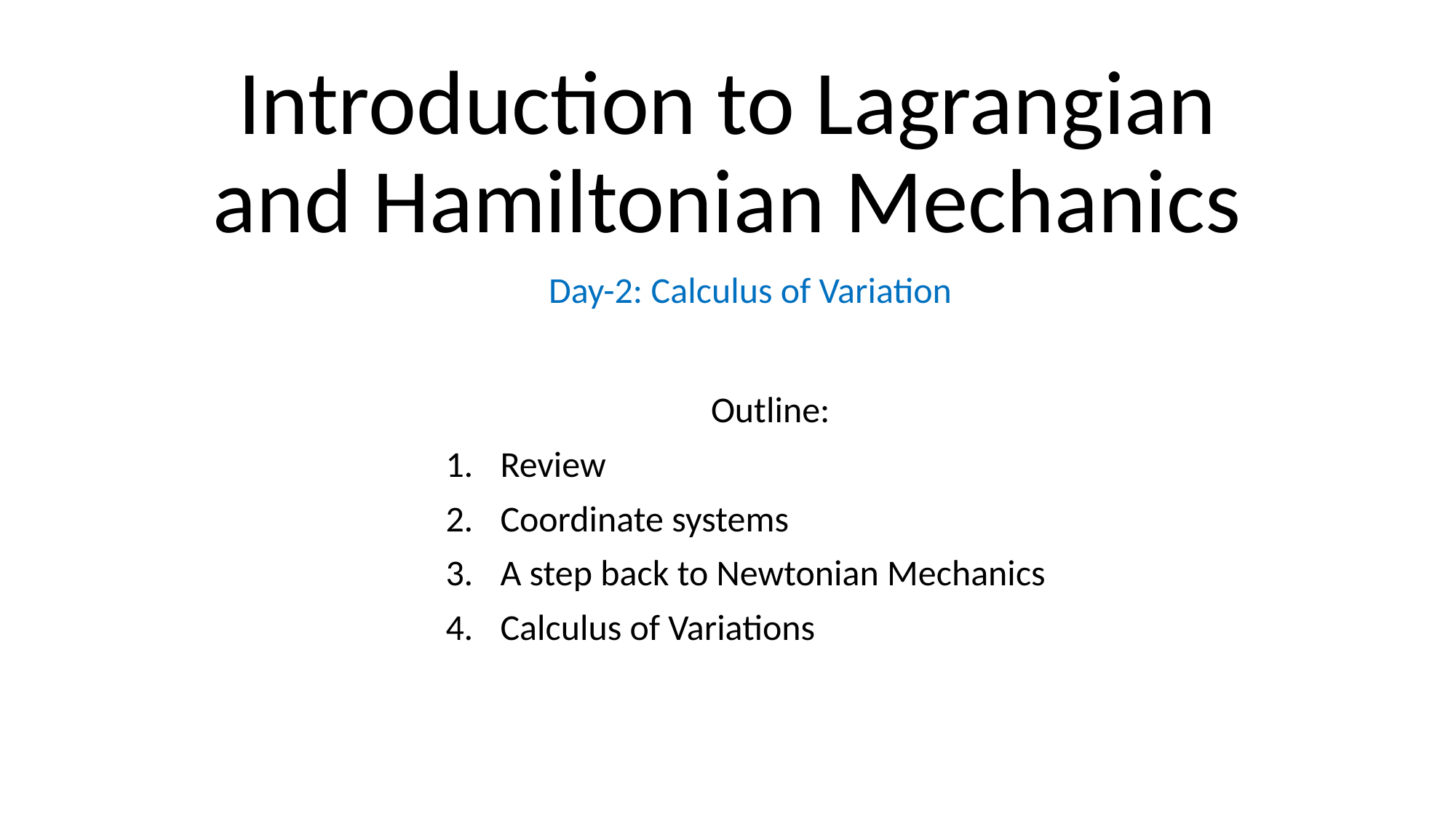

# Introduction to Lagrangian and Hamiltonian Mechanics
Day-2: Calculus of Variation
Outline:
Review
Coordinate systems
A step back to Newtonian Mechanics
Calculus of Variations